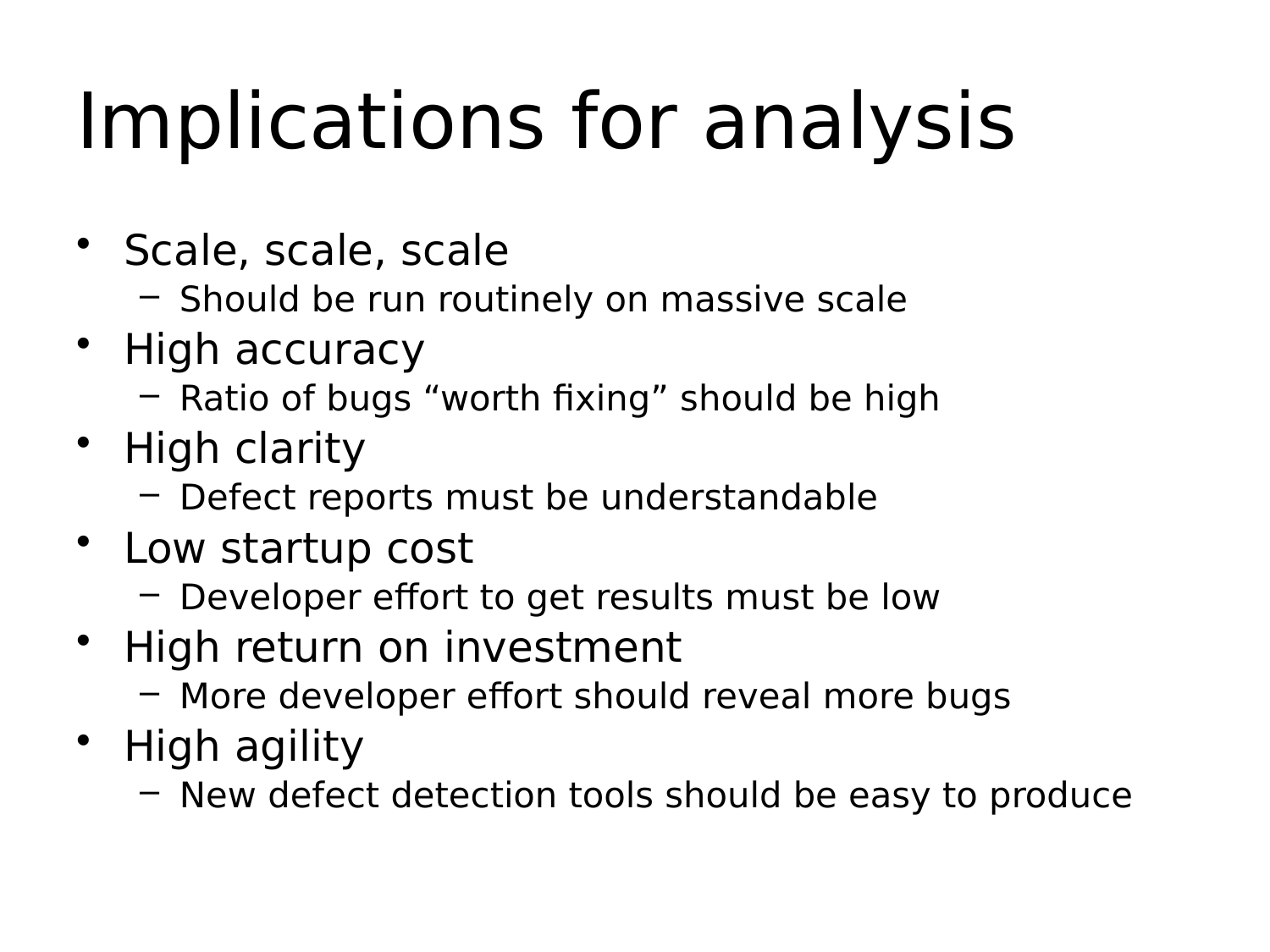

# Implications for analysis
Scale, scale, scale
Should be run routinely on massive scale
High accuracy
Ratio of bugs “worth fixing” should be high
High clarity
Defect reports must be understandable
Low startup cost
Developer effort to get results must be low
High return on investment
More developer effort should reveal more bugs
High agility
New defect detection tools should be easy to produce